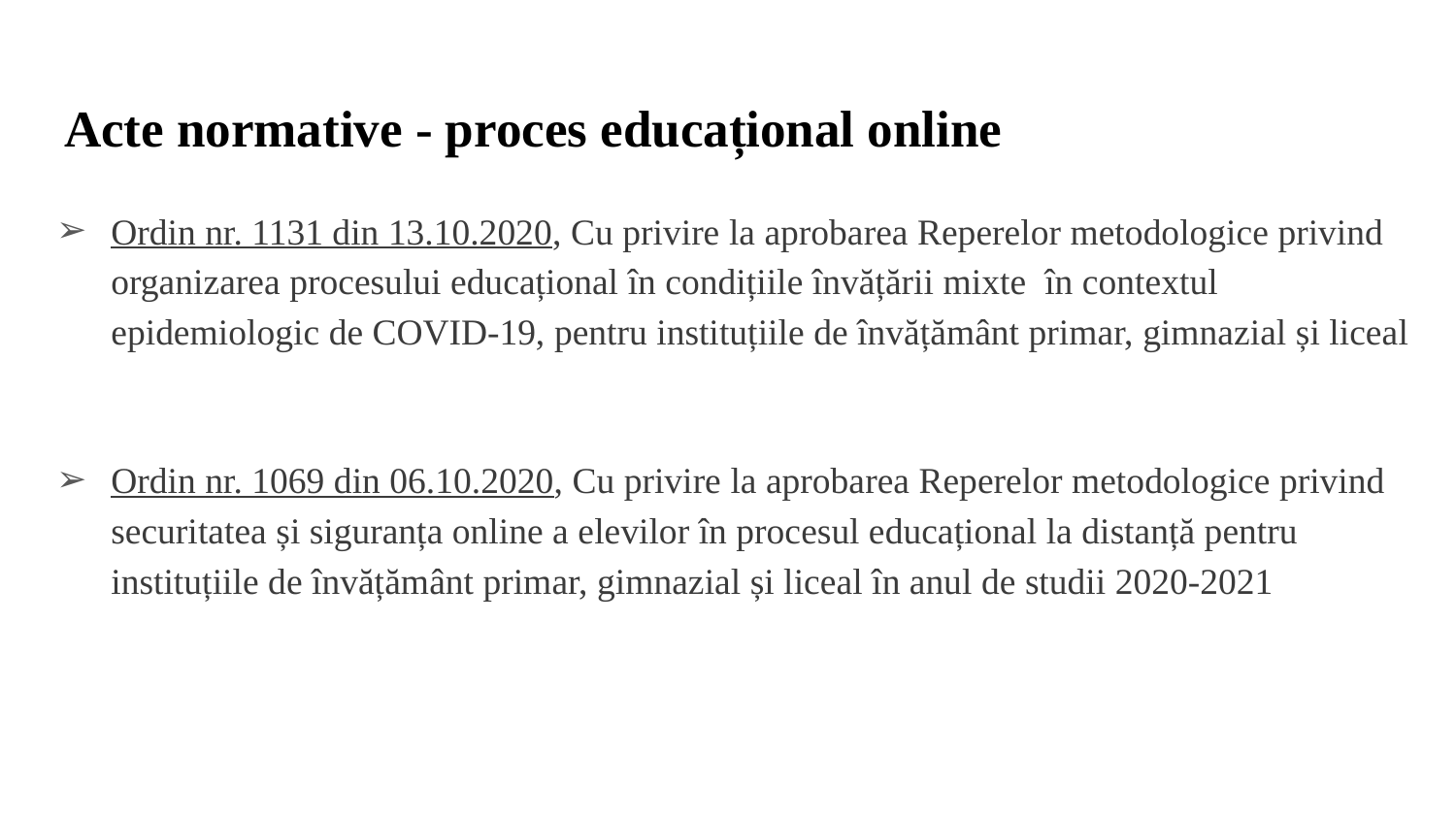

# Acte normative - proces educațional online
Ordin nr. 1131 din 13.10.2020, Cu privire la aprobarea Reperelor metodologice privind organizarea procesului educațional în condițiile învățării mixte  în contextul epidemiologic de COVID-19, pentru instituțiile de învățământ primar, gimnazial și liceal

Ordin nr. 1069 din 06.10.2020, Cu privire la aprobarea Reperelor metodologice privind securitatea și siguranța online a elevilor în procesul educațional la distanță pentru instituțiile de învățământ primar, gimnazial și liceal în anul de studii 2020-2021